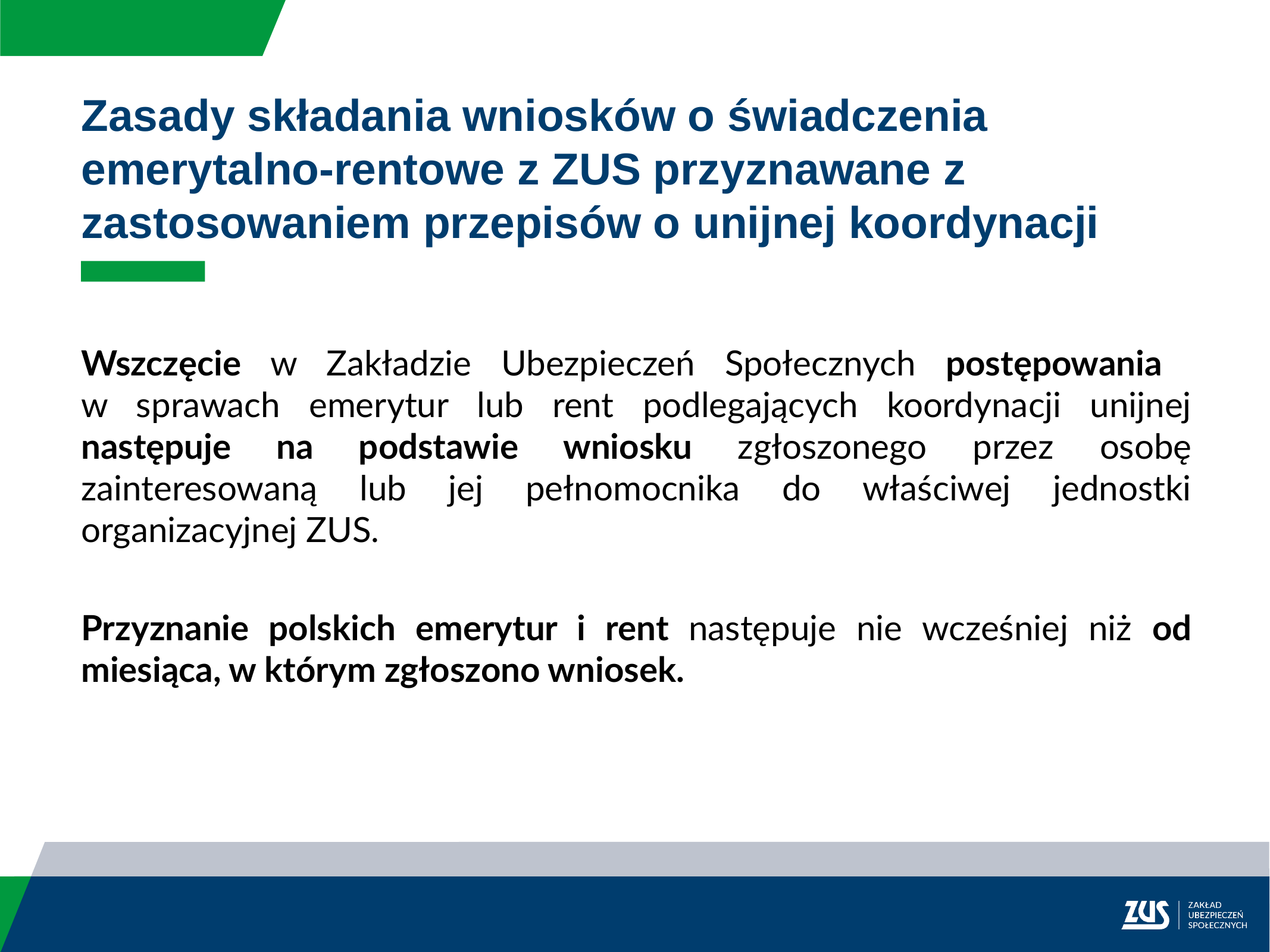

Zasady składania wniosków o świadczenia emerytalno-rentowe z ZUS przyznawane z zastosowaniem przepisów o unijnej koordynacji

Wszczęcie w Zakładzie Ubezpieczeń Społecznych postępowania
w sprawach emerytur lub rent podlegających koordynacji unijnej następuje na podstawie wniosku zgłoszonego przez osobę zainteresowaną lub jej pełnomocnika do właściwej jednostki organizacyjnej ZUS.

Przyznanie polskich emerytur i rent następuje nie wcześniej niż od miesiąca, w którym zgłoszono wniosek.